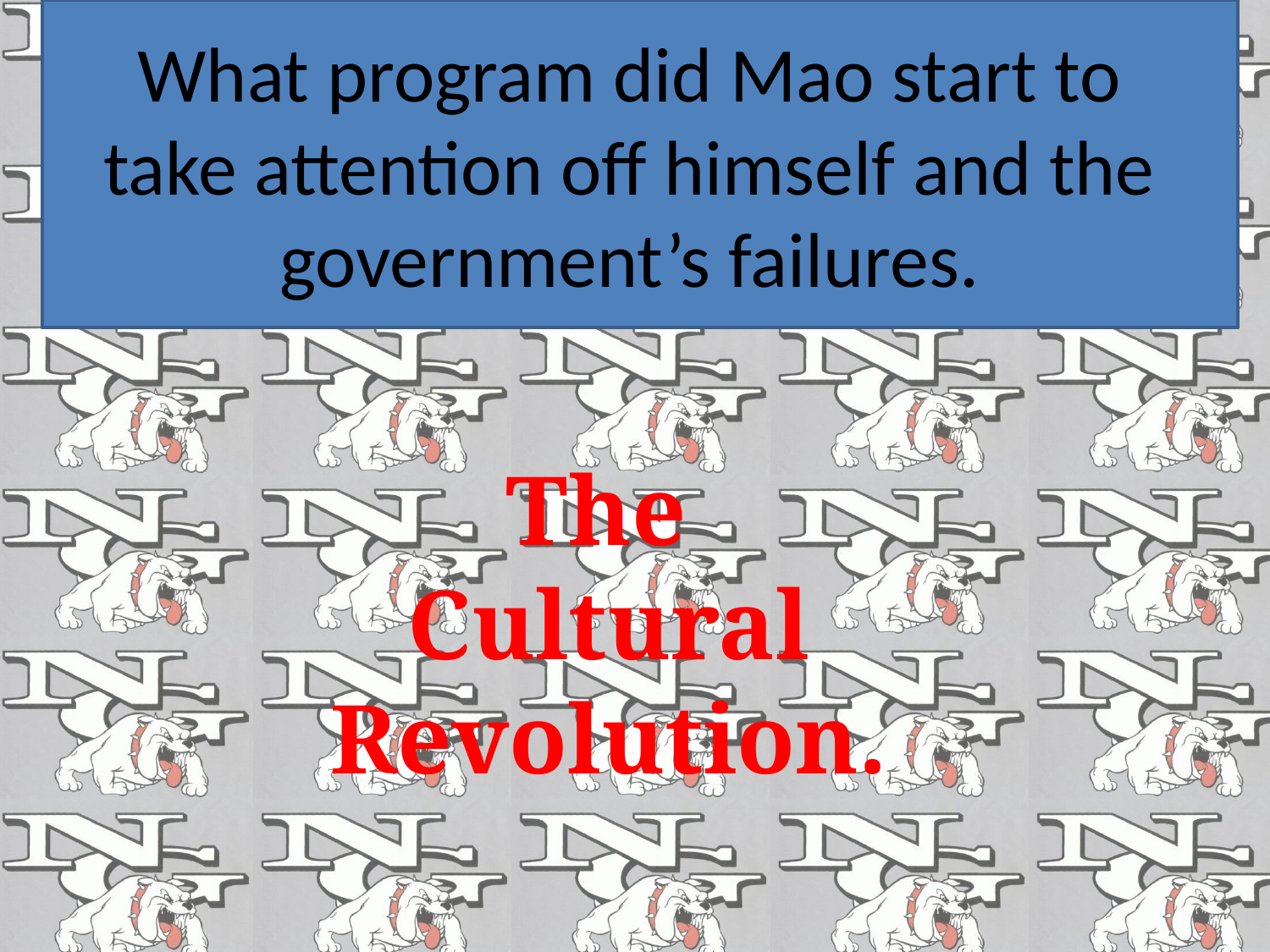

# What program did Mao start to take attention off himself and the government’s failures.
The
Cultural Revolution.